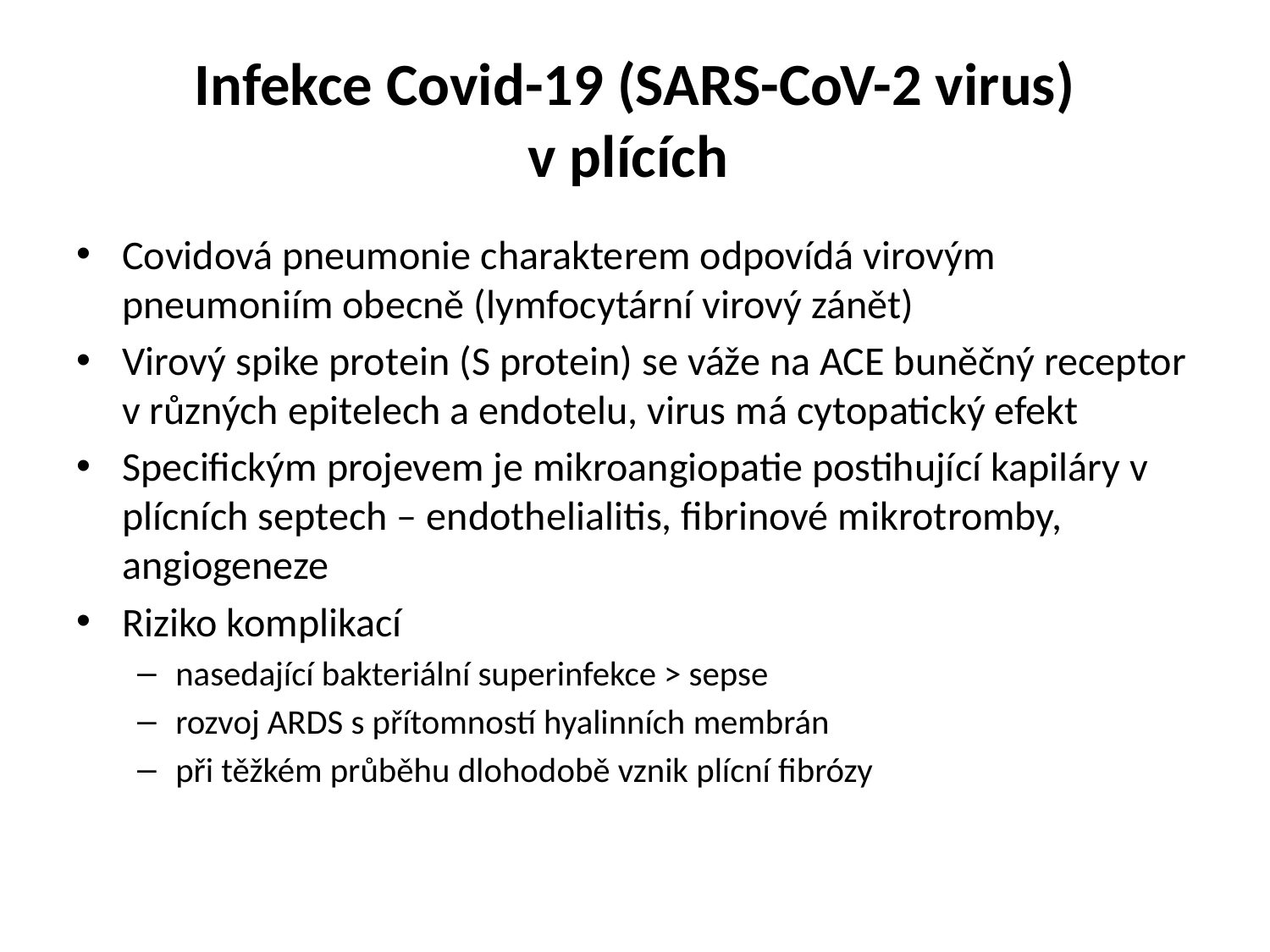

# Infekce Covid-19 (SARS-CoV-2 virus) v plících
Covidová pneumonie charakterem odpovídá virovým pneumoniím obecně (lymfocytární virový zánět)
Virový spike protein (S protein) se váže na ACE buněčný receptor v různých epitelech a endotelu, virus má cytopatický efekt
Specifickým projevem je mikroangiopatie postihující kapiláry v plícních septech – endothelialitis, fibrinové mikrotromby, angiogeneze
Riziko komplikací
nasedající bakteriální superinfekce > sepse
rozvoj ARDS s přítomností hyalinních membrán
při těžkém průběhu dlohodobě vznik plícní fibrózy